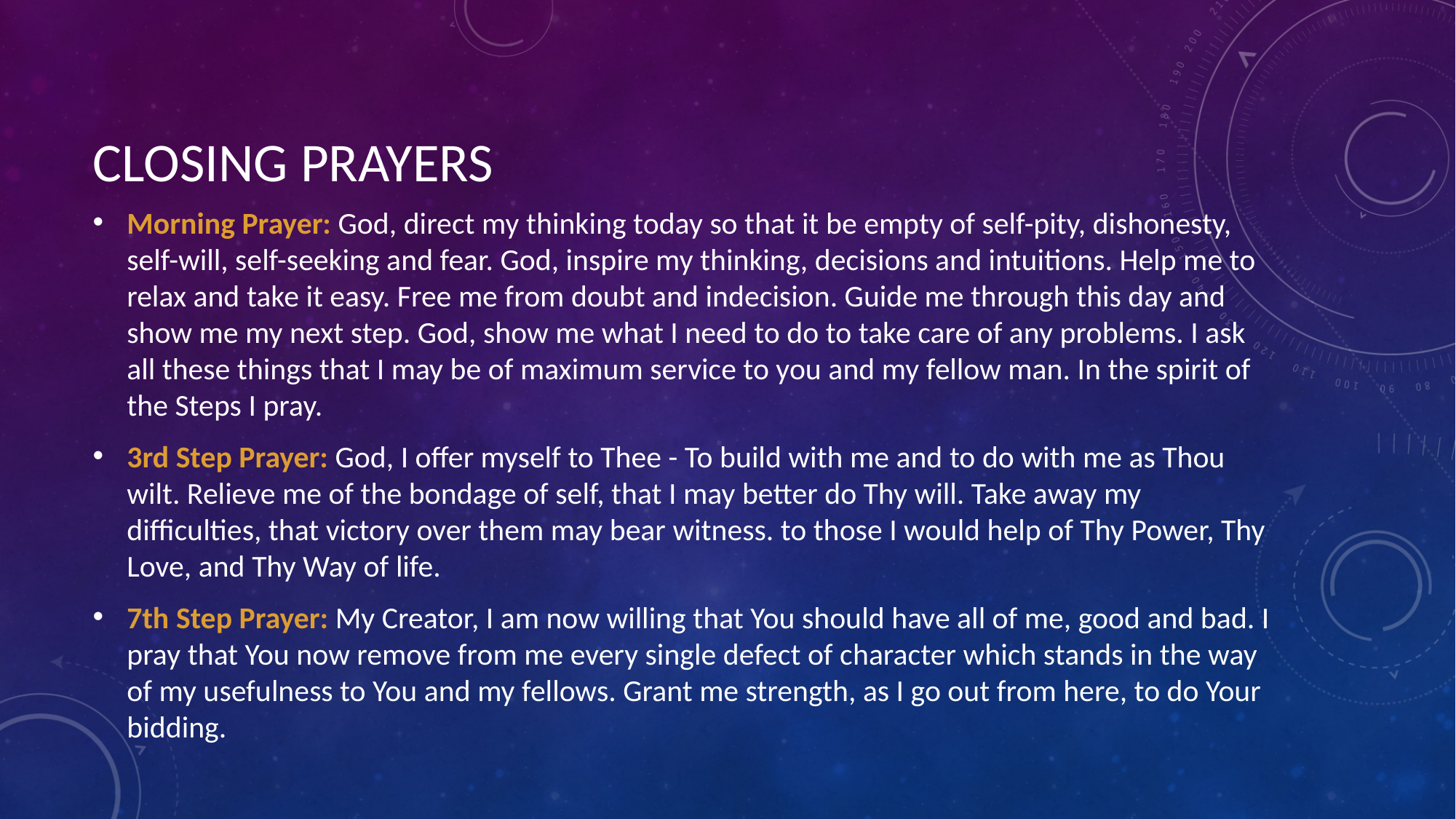

# Closing prayers
Morning Prayer: God, direct my thinking today so that it be empty of self-pity, dishonesty, self-will, self-seeking and fear. God, inspire my thinking, decisions and intuitions. Help me to relax and take it easy. Free me from doubt and indecision. Guide me through this day and show me my next step. God, show me what I need to do to take care of any problems. I ask all these things that I may be of maximum service to you and my fellow man. In the spirit of the Steps I pray.
3rd Step Prayer: God, I offer myself to Thee - To build with me and to do with me as Thou wilt. Relieve me of the bondage of self, that I may better do Thy will. Take away my difficulties, that victory over them may bear witness. to those I would help of Thy Power, Thy Love, and Thy Way of life.
7th Step Prayer: My Creator, I am now willing that You should have all of me, good and bad. I pray that You now remove from me every single defect of character which stands in the way of my usefulness to You and my fellows. Grant me strength, as I go out from here, to do Your bidding.